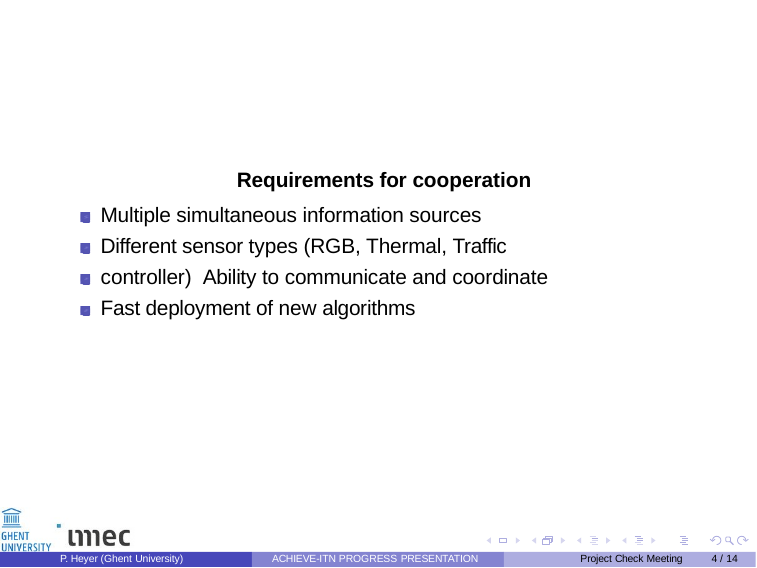

Requirements for cooperation
Multiple simultaneous information sources
Different sensor types (RGB, Thermal, Traffic controller)  Ability to communicate and coordinate
Fast deployment of new algorithms

P. Heyer (Ghent University)
ACHIEVE-ITN PROGRESS PRESENTATION
Project Check Meeting
4 / 14